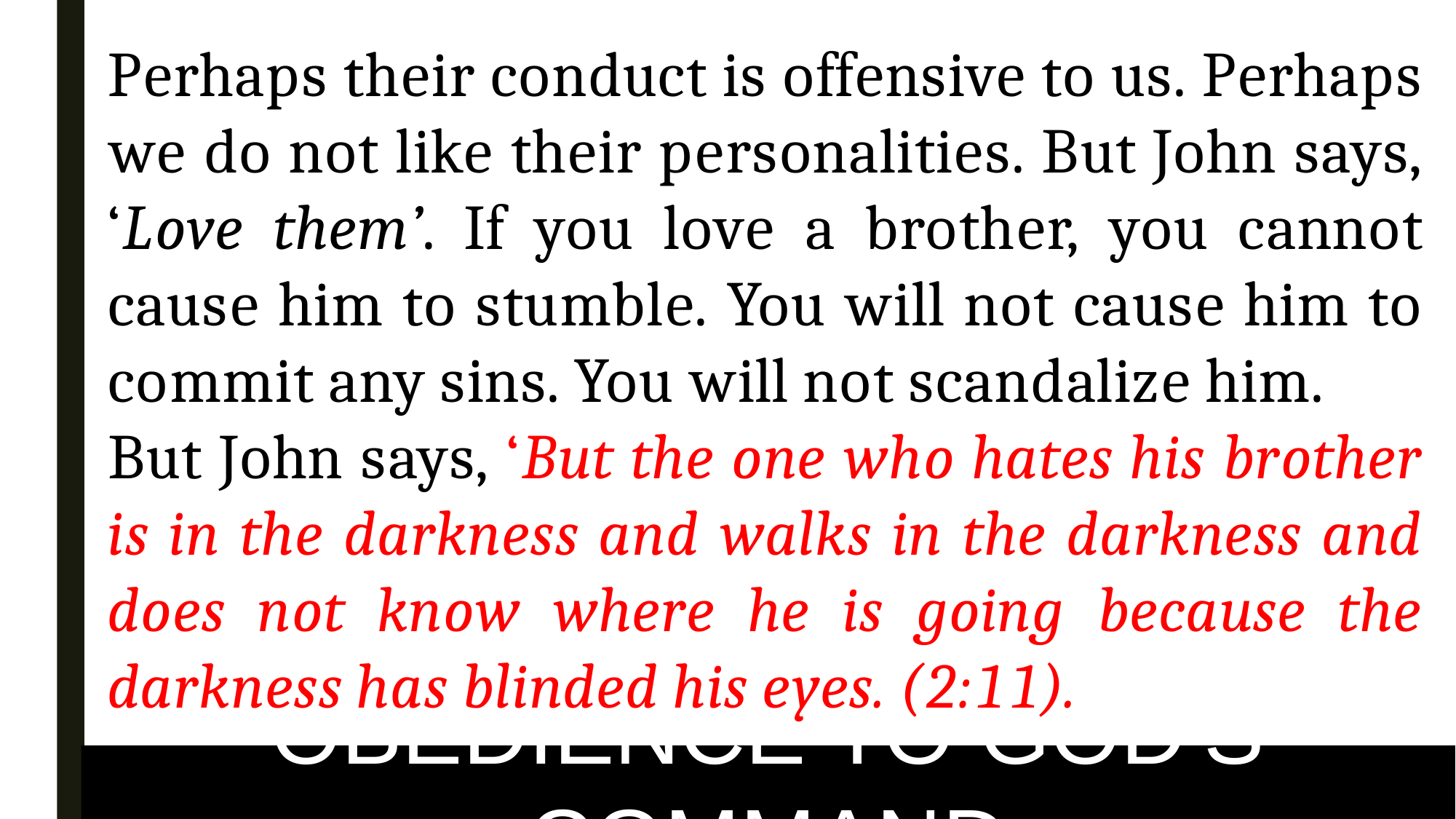

Perhaps their conduct is offensive to us. Perhaps we do not like their personalities. But John says, ‘Love them’. If you love a brother, you cannot cause him to stumble. You will not cause him to commit any sins. You will not scandalize him.
But John says, ‘But the one who hates his brother is in the darkness and walks in the darkness and does not know where he is going because the darkness has blinded his eyes. (2:11).
OBEDIENCE TO GOD'S COMMAND